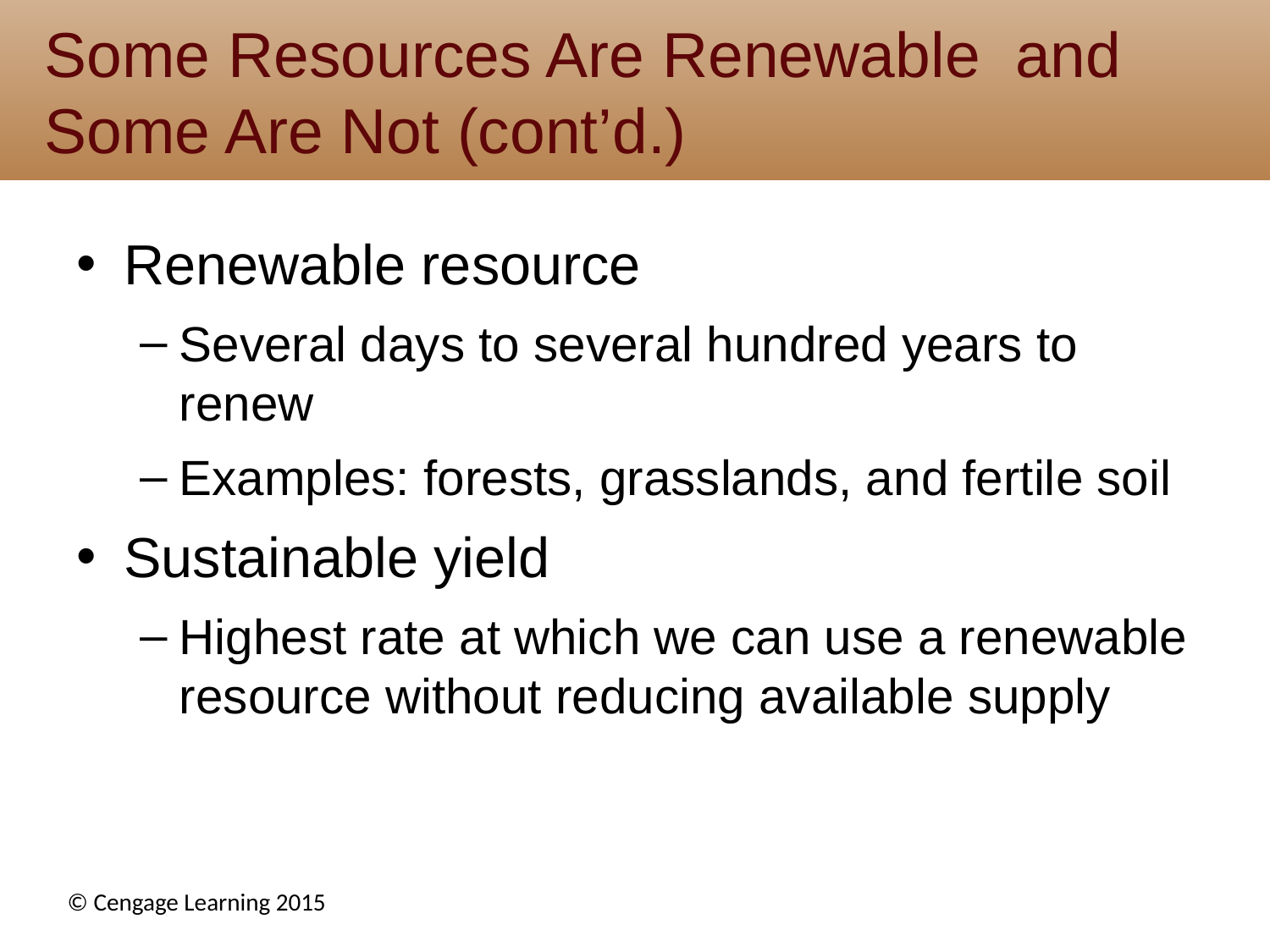

# Some Resources Are Renewable  and Some Are Not (cont’d.)
Renewable resource
Several days to several hundred years to renew
Examples: forests, grasslands, and fertile soil
Sustainable yield
Highest rate at which we can use a renewable resource without reducing available supply